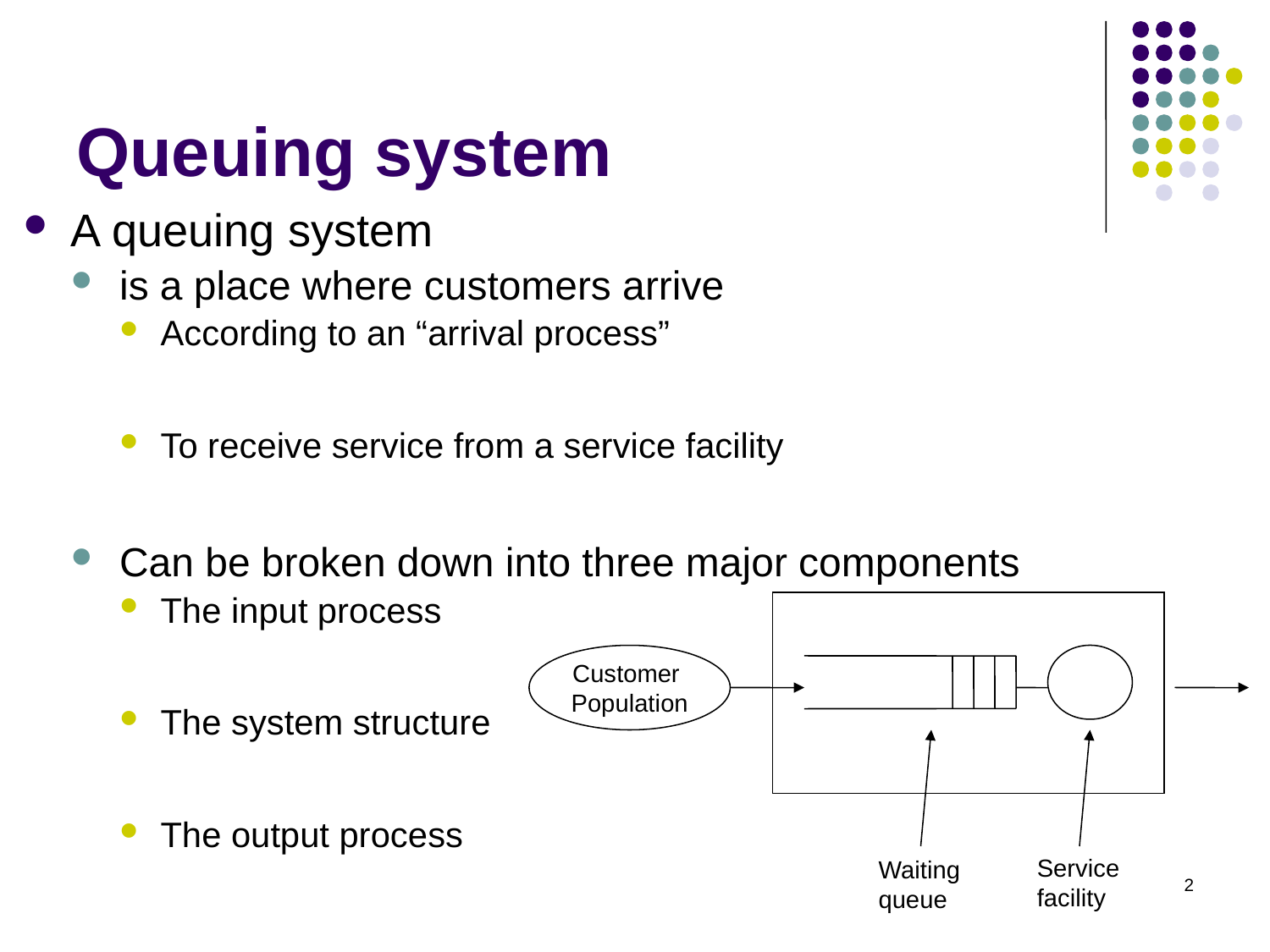

# Queuing system
A queuing system
is a place where customers arrive
According to an “arrival process”

To receive service from a service facility

Can be broken down into three major components
The input process

The system structure

The output process

Customer
Population

Service
facility
Waiting
queue
2